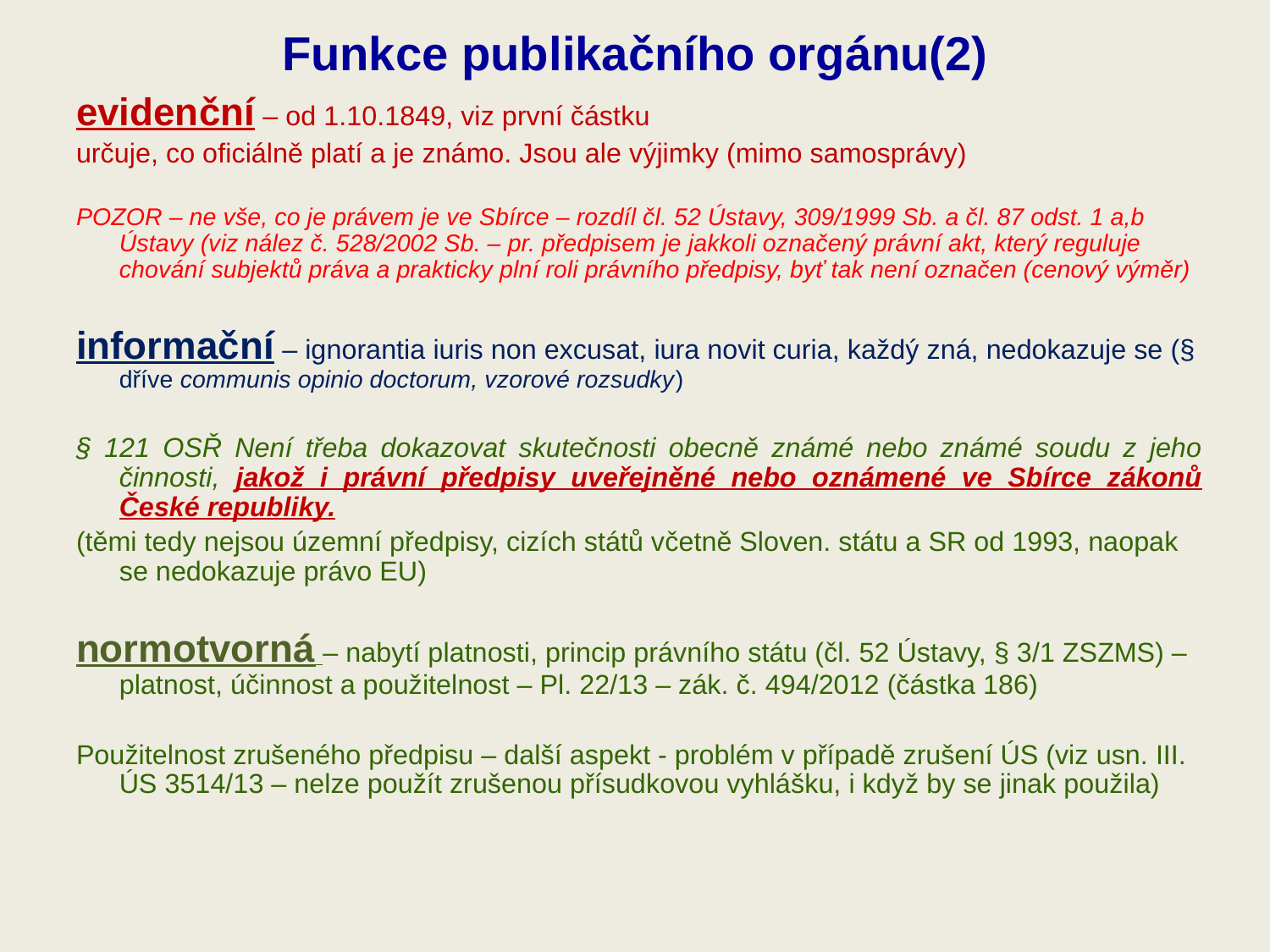

# Funkce publikačního orgánu(2)
evidenční – od 1.10.1849, viz první částku
určuje, co oficiálně platí a je známo. Jsou ale výjimky (mimo samosprávy)

POZOR – ne vše, co je právem je ve Sbírce – rozdíl čl. 52 Ústavy, 309/1999 Sb. a čl. 87 odst. 1 a,b Ústavy (viz nález č. 528/2002 Sb. – pr. předpisem je jakkoli označený právní akt, který reguluje chování subjektů práva a prakticky plní roli právního předpisy, byť tak není označen (cenový výměr)

informační – ignorantia iuris non excusat, iura novit curia, každý zná, nedokazuje se (§ dříve communis opinio doctorum, vzorové rozsudky)

§ 121 OSŘ Není třeba dokazovat skutečnosti obecně známé nebo známé soudu z jeho činnosti, jakož i právní předpisy uveřejněné nebo oznámené ve Sbírce zákonů České republiky.
(těmi tedy nejsou územní předpisy, cizích států včetně Sloven. státu a SR od 1993, naopak se nedokazuje právo EU)

normotvorná – nabytí platnosti, princip právního státu (čl. 52 Ústavy, § 3/1 ZSZMS) – platnost, účinnost a použitelnost – Pl. 22/13 – zák. č. 494/2012 (částka 186)

Použitelnost zrušeného předpisu – další aspekt - problém v případě zrušení ÚS (viz usn. III. ÚS 3514/13 – nelze použít zrušenou přísudkovou vyhlášku, i když by se jinak použila)